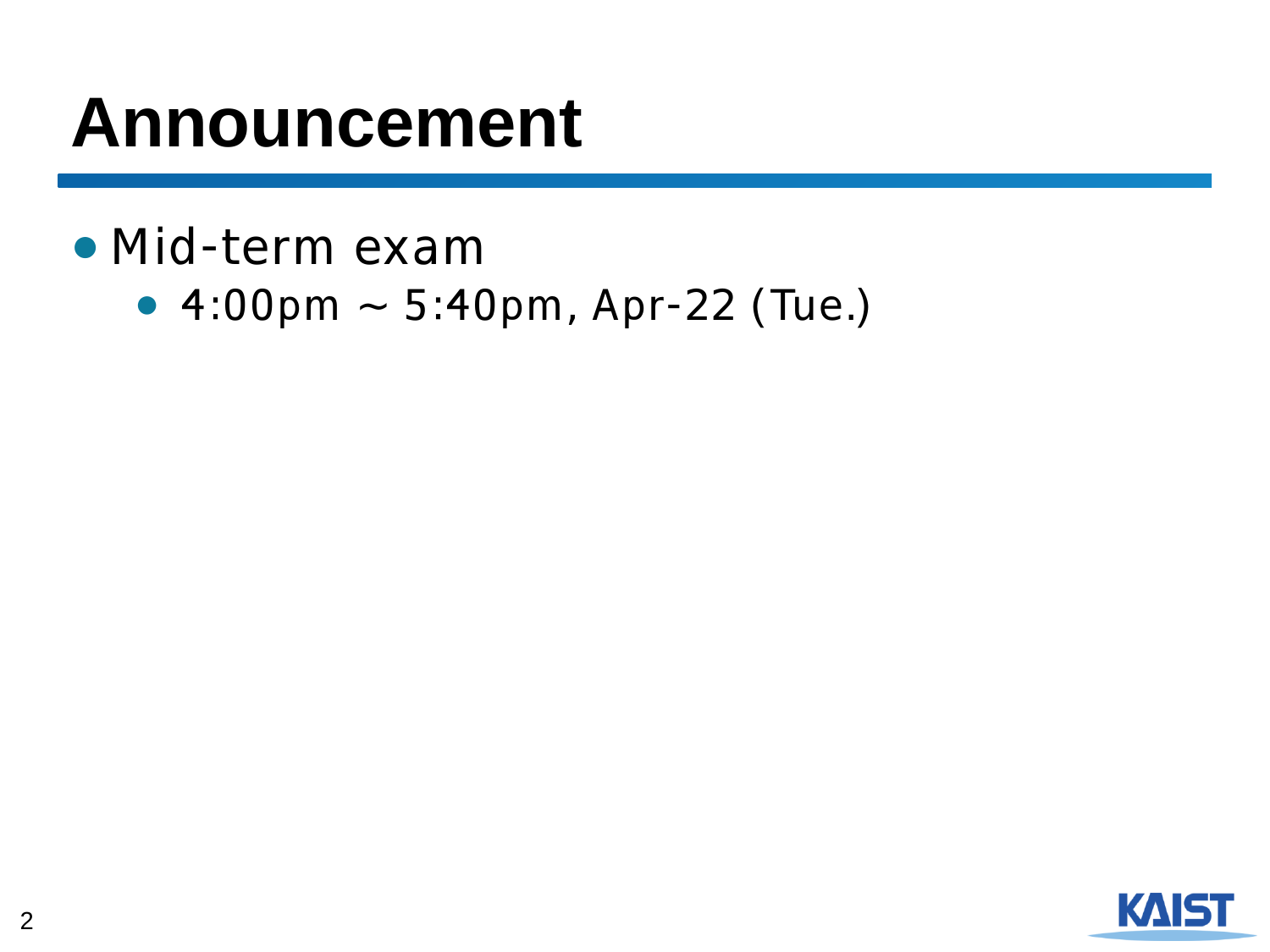

# Announcement
Mid-term exam
4:00pm ~ 5:40pm, Apr-22 (Tue.)